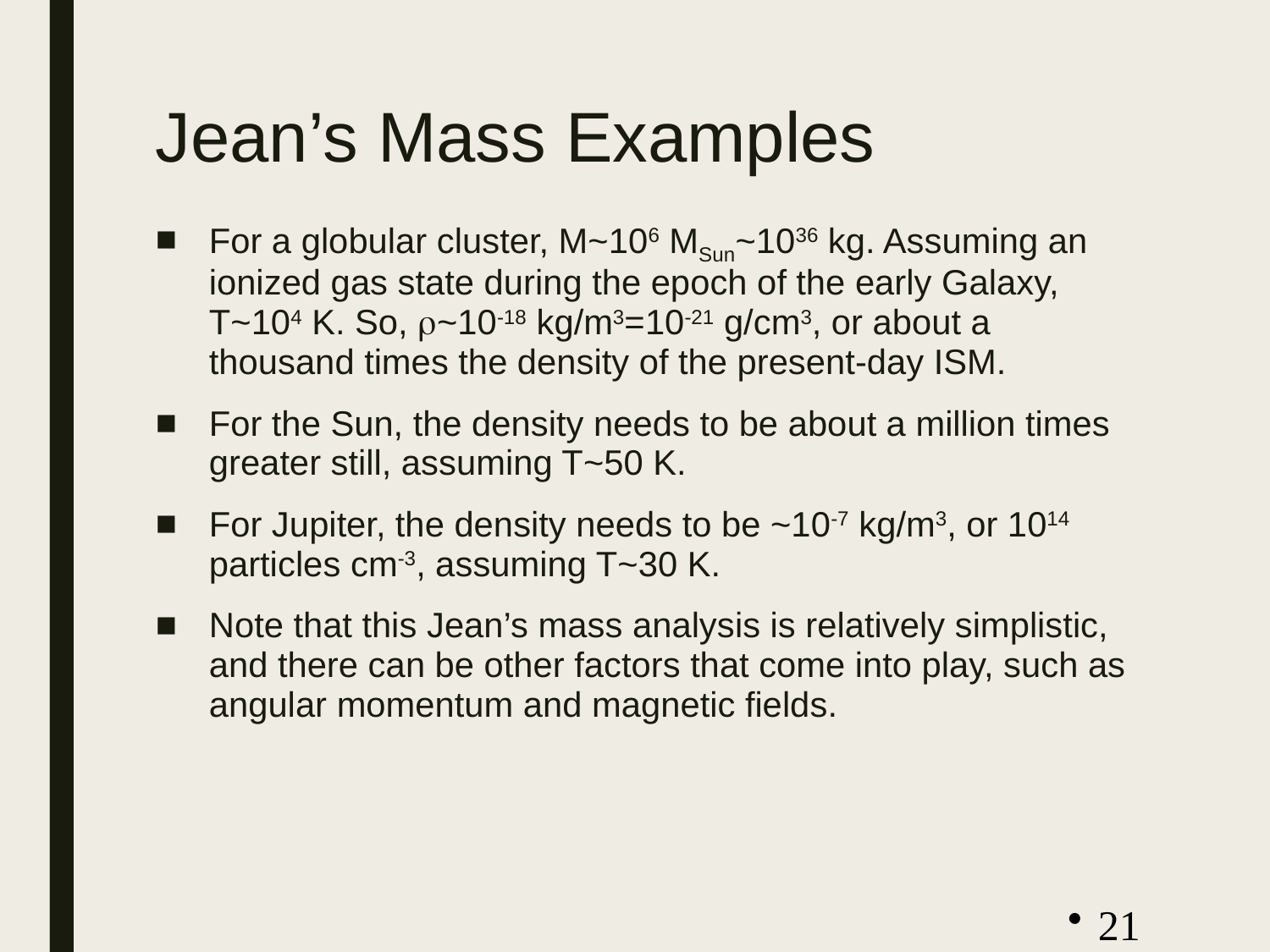

# Jean’s Mass Examples
For a globular cluster, M~106 MSun~1036 kg. Assuming an ionized gas state during the epoch of the early Galaxy, T~104 K. So, ρ~10-18 kg/m3=10-21 g/cm3, or about a thousand times the density of the present-day ISM.
For the Sun, the density needs to be about a million times greater still, assuming T~50 K.
For Jupiter, the density needs to be ~10-7 kg/m3, or 1014 particles cm-3, assuming T~30 K.
Note that this Jean’s mass analysis is relatively simplistic, and there can be other factors that come into play, such as angular momentum and magnetic fields.

21